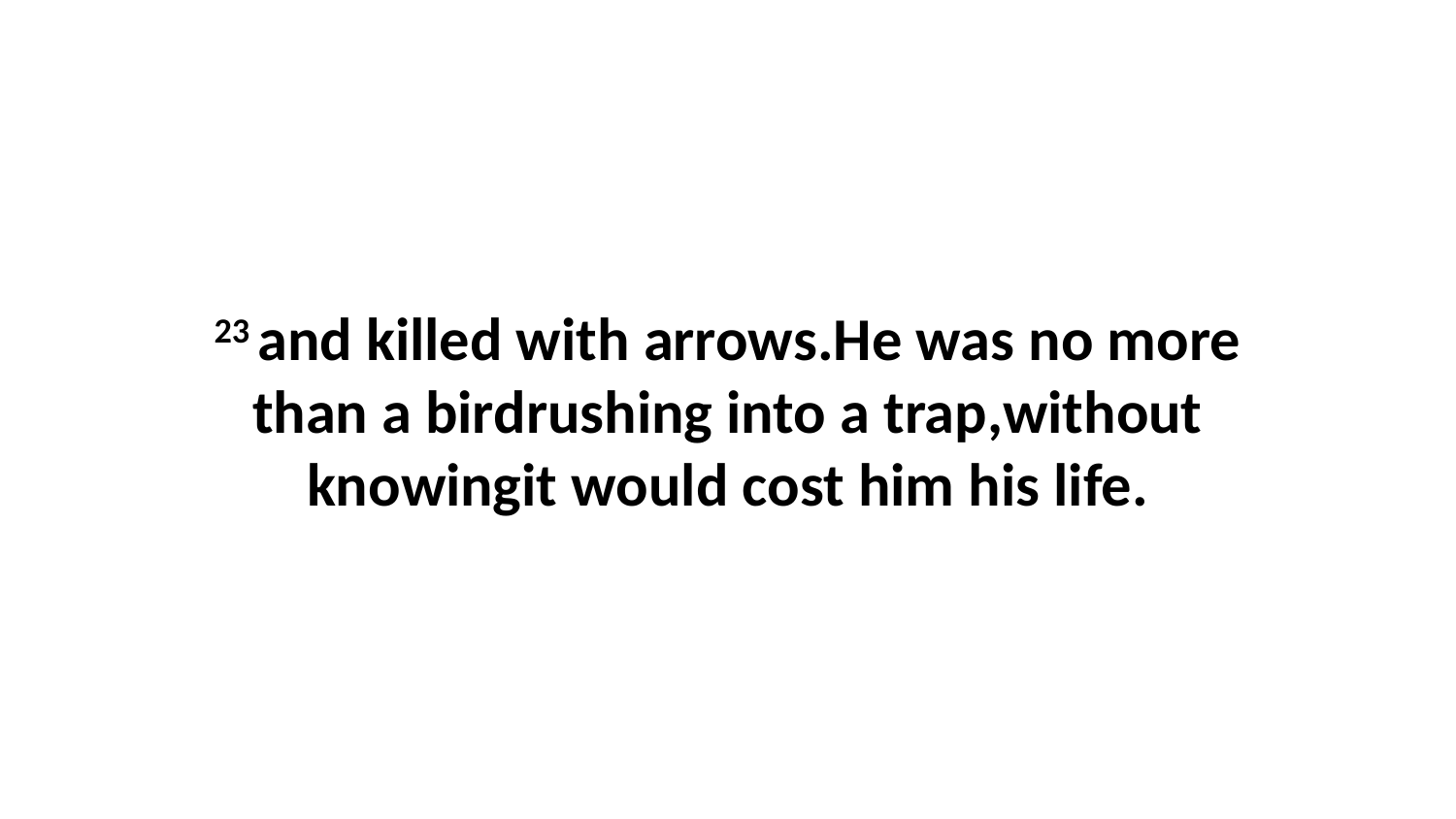

23 and killed with arrows.He was no more than a birdrushing into a trap,without knowingit would cost him his life.